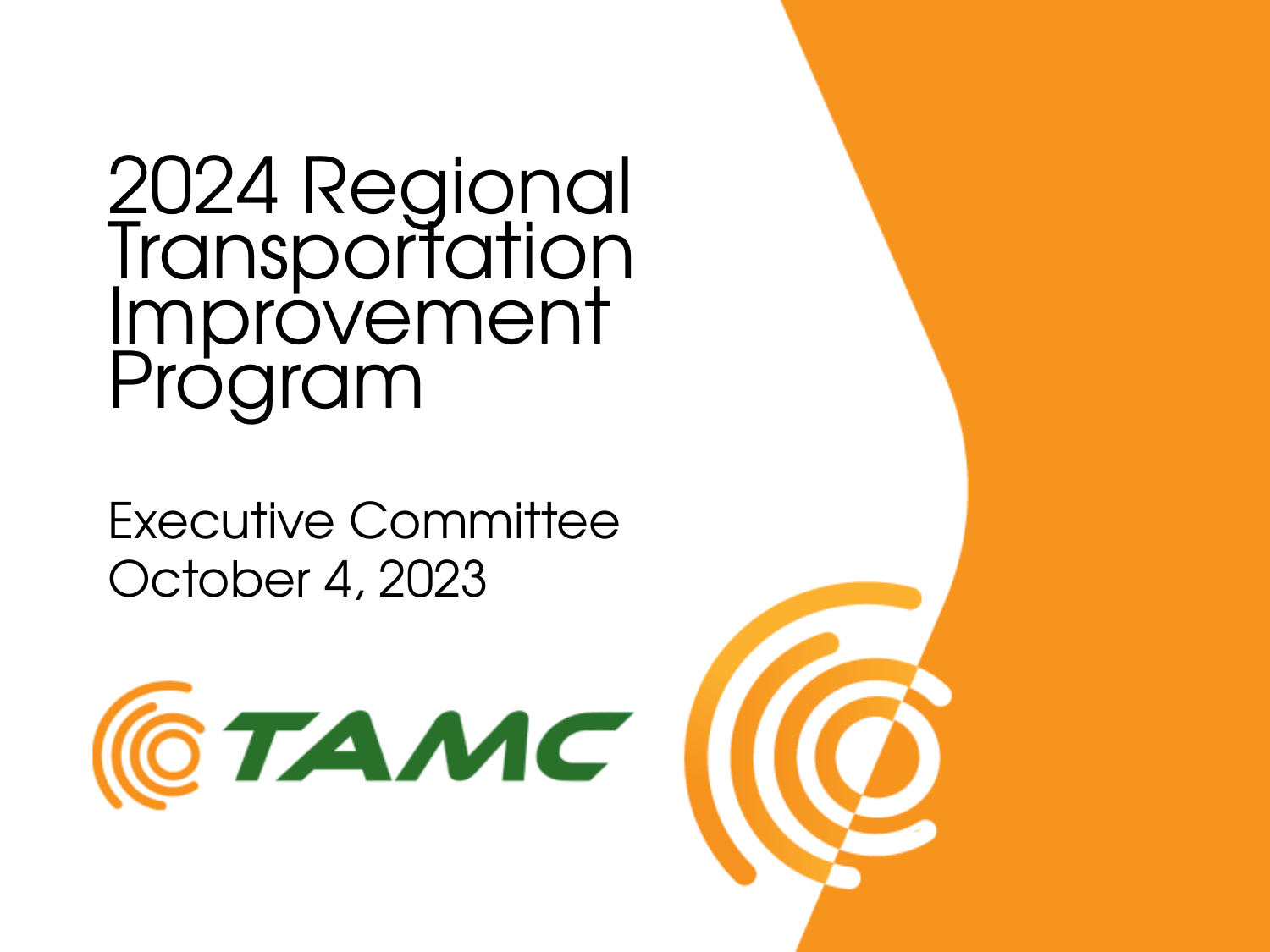

2024 Regional Transportation Improvement Program
Executive Committee
October 4, 2023